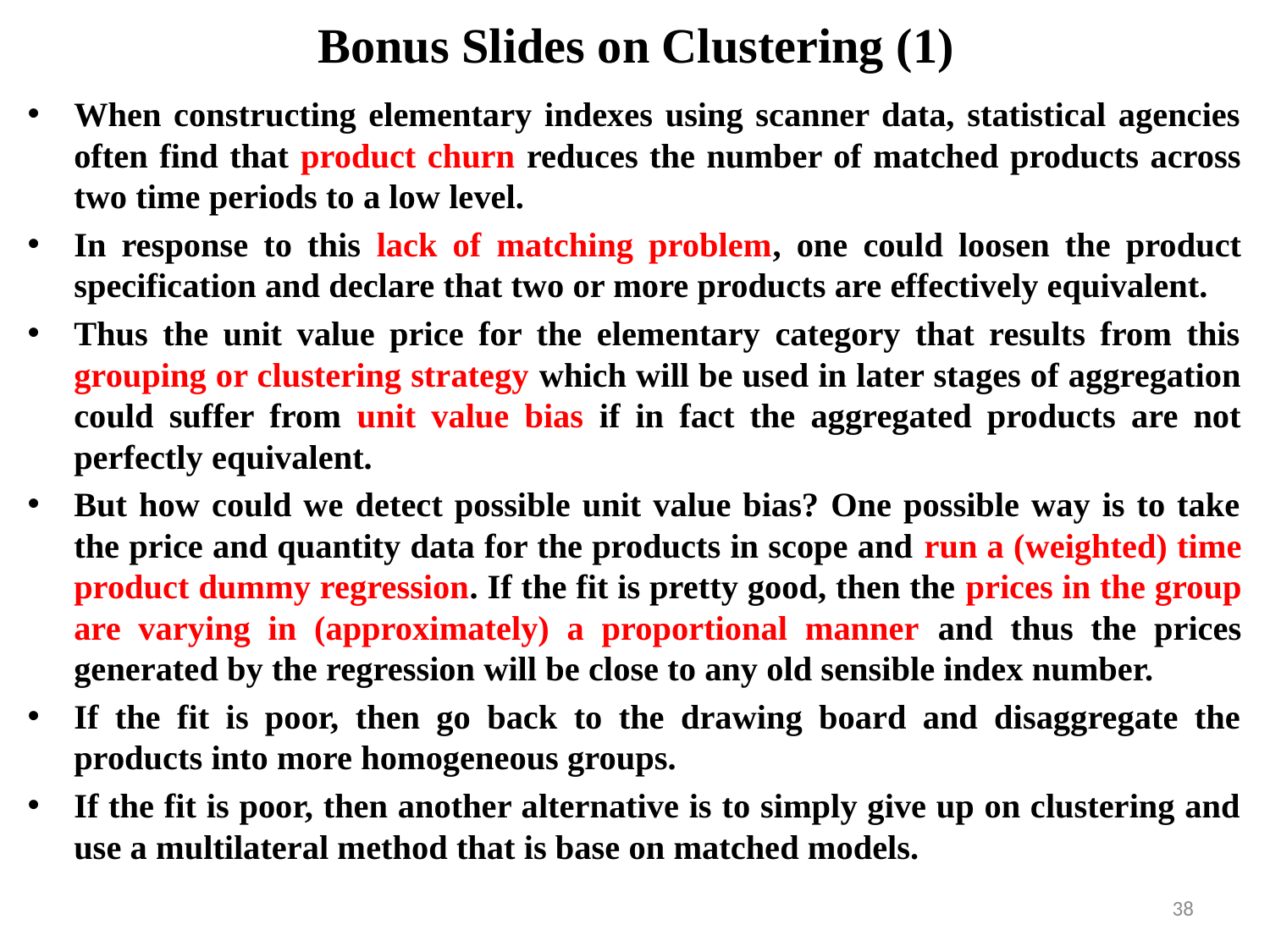

# Bonus Slides on Clustering (1)
When constructing elementary indexes using scanner data, statistical agencies often find that product churn reduces the number of matched products across two time periods to a low level.
In response to this lack of matching problem, one could loosen the product specification and declare that two or more products are effectively equivalent.
Thus the unit value price for the elementary category that results from this grouping or clustering strategy which will be used in later stages of aggregation could suffer from unit value bias if in fact the aggregated products are not perfectly equivalent.
But how could we detect possible unit value bias? One possible way is to take the price and quantity data for the products in scope and run a (weighted) time product dummy regression. If the fit is pretty good, then the prices in the group are varying in (approximately) a proportional manner and thus the prices generated by the regression will be close to any old sensible index number.
If the fit is poor, then go back to the drawing board and disaggregate the products into more homogeneous groups.
If the fit is poor, then another alternative is to simply give up on clustering and use a multilateral method that is base on matched models.

38